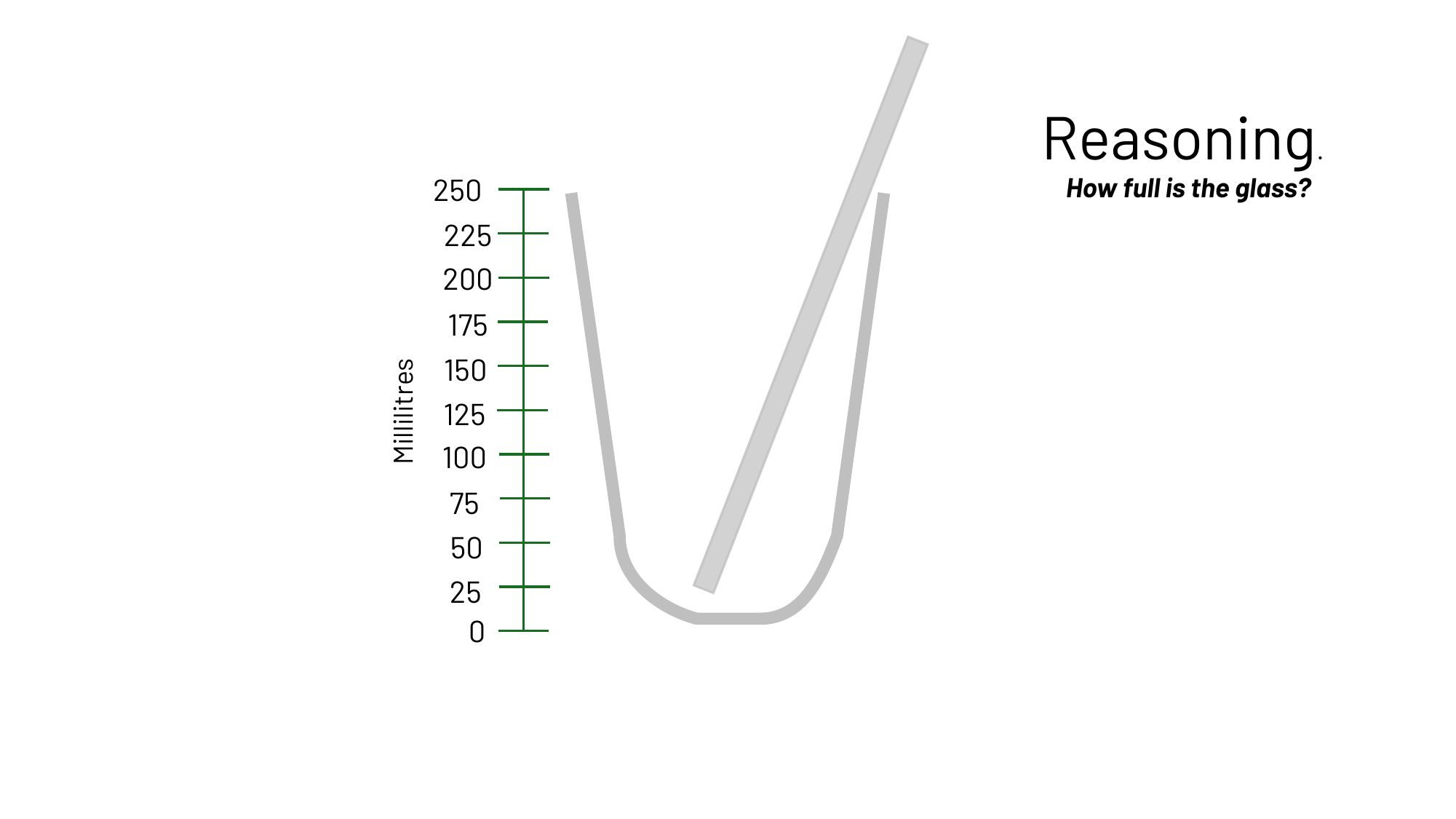

Reasoning.
250
225
200
175
150
125
Millilitres
100
75
50
25
0
How full is the glass?